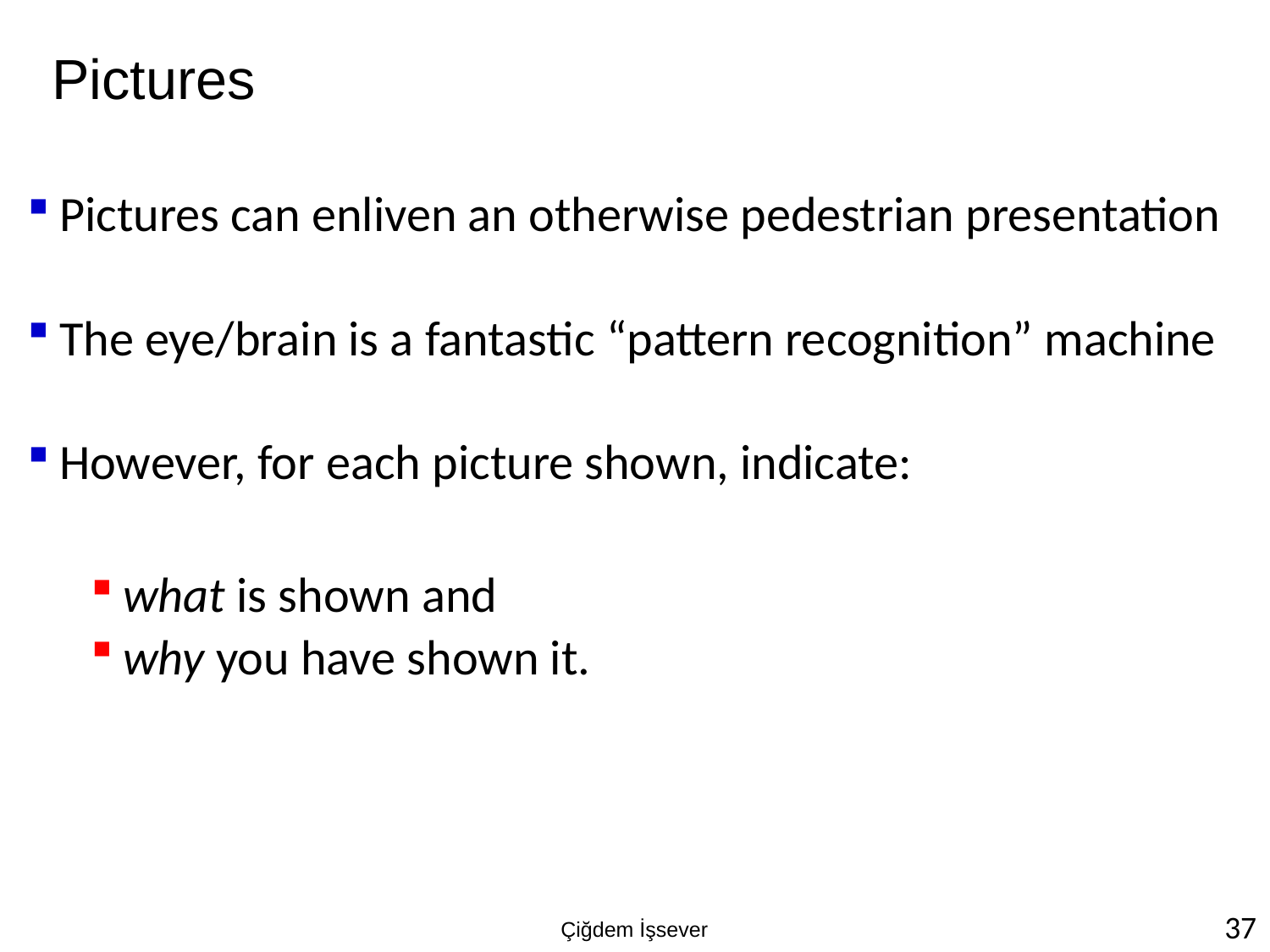

# Pictures

Pictures can enliven an otherwise pedestrian presentation
The eye/brain is a fantastic “pattern recognition” machine
However, for each picture shown, indicate:

what is shown and
why you have shown it.

37
Çiğdem İşsever